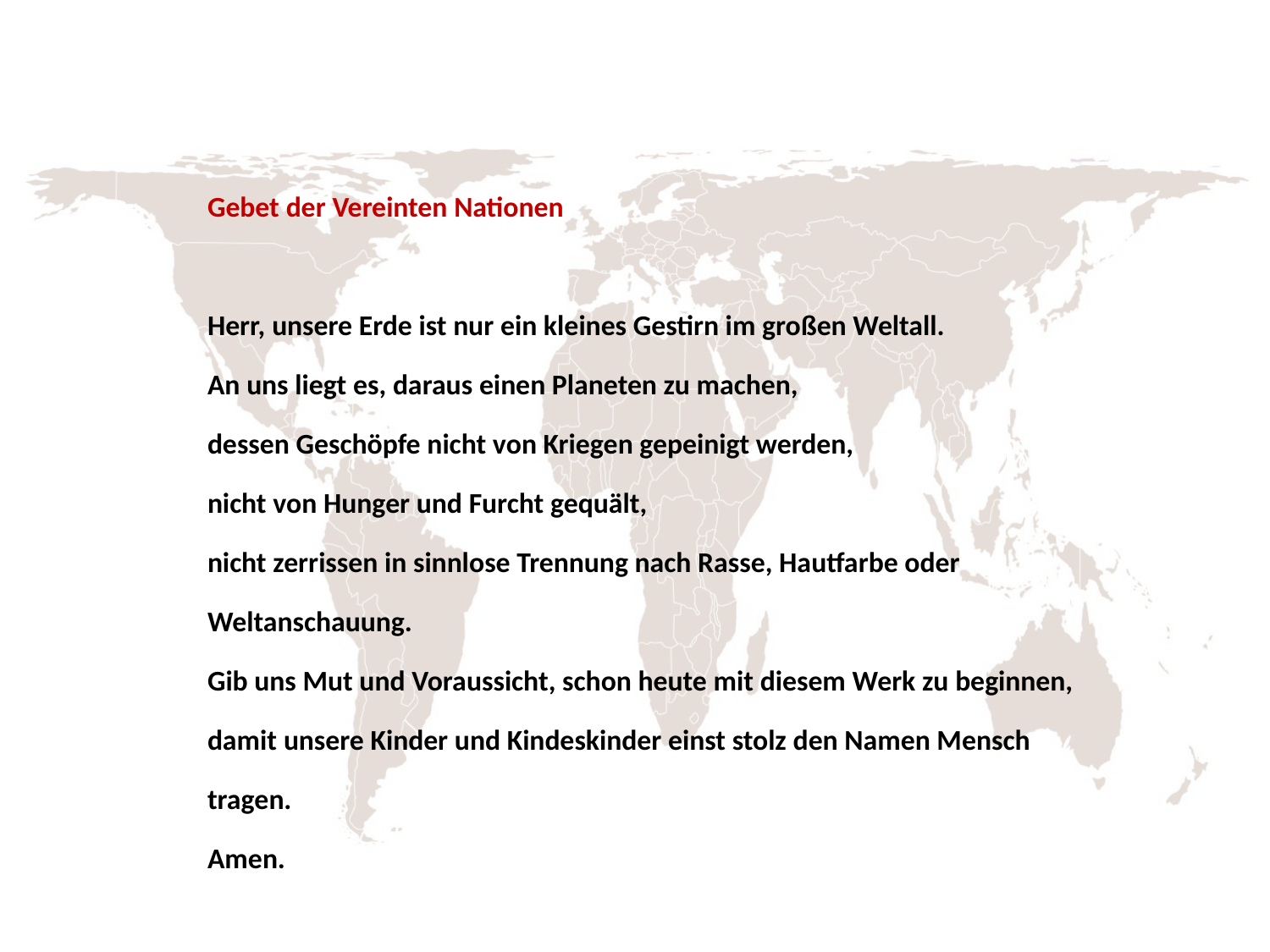

Gebet der Vereinten Nationen

Herr, unsere Erde ist nur ein kleines Gestirn im großen Weltall.
An uns liegt es, daraus einen Planeten zu machen,
dessen Geschöpfe nicht von Kriegen gepeinigt werden,
nicht von Hunger und Furcht gequält,
nicht zerrissen in sinnlose Trennung nach Rasse, Hautfarbe oder Weltanschauung.
Gib uns Mut und Voraussicht, schon heute mit diesem Werk zu beginnen, damit unsere Kinder und Kindeskinder einst stolz den Namen Mensch tragen.
Amen.